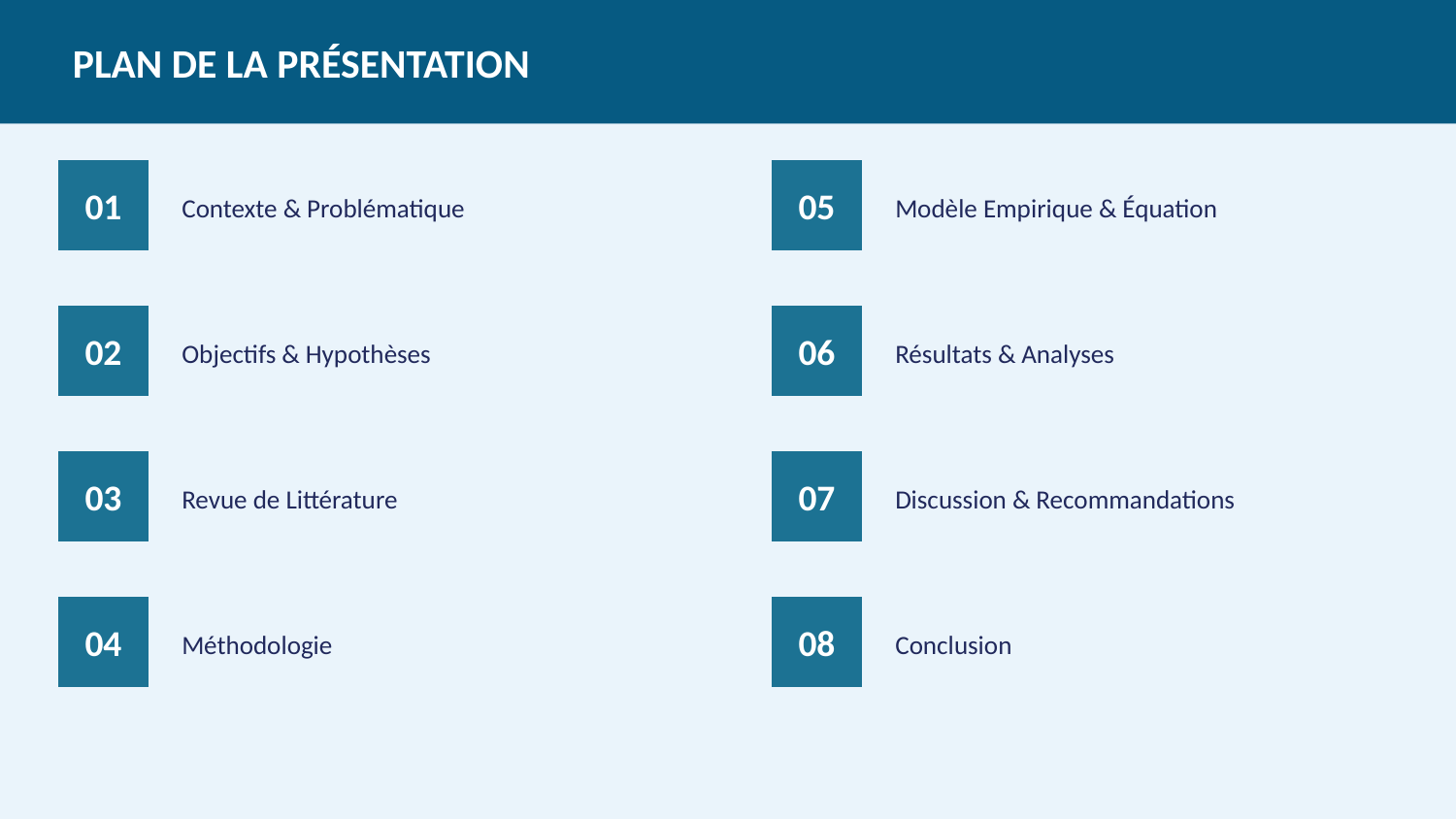

PLAN DE LA PRÉSENTATION

01
05
Contexte & Problématique
Modèle Empirique & Équation

02
06
Objectifs & Hypothèses
Résultats & Analyses

03
07
Revue de Littérature
Discussion & Recommandations

04
08
Méthodologie
Conclusion